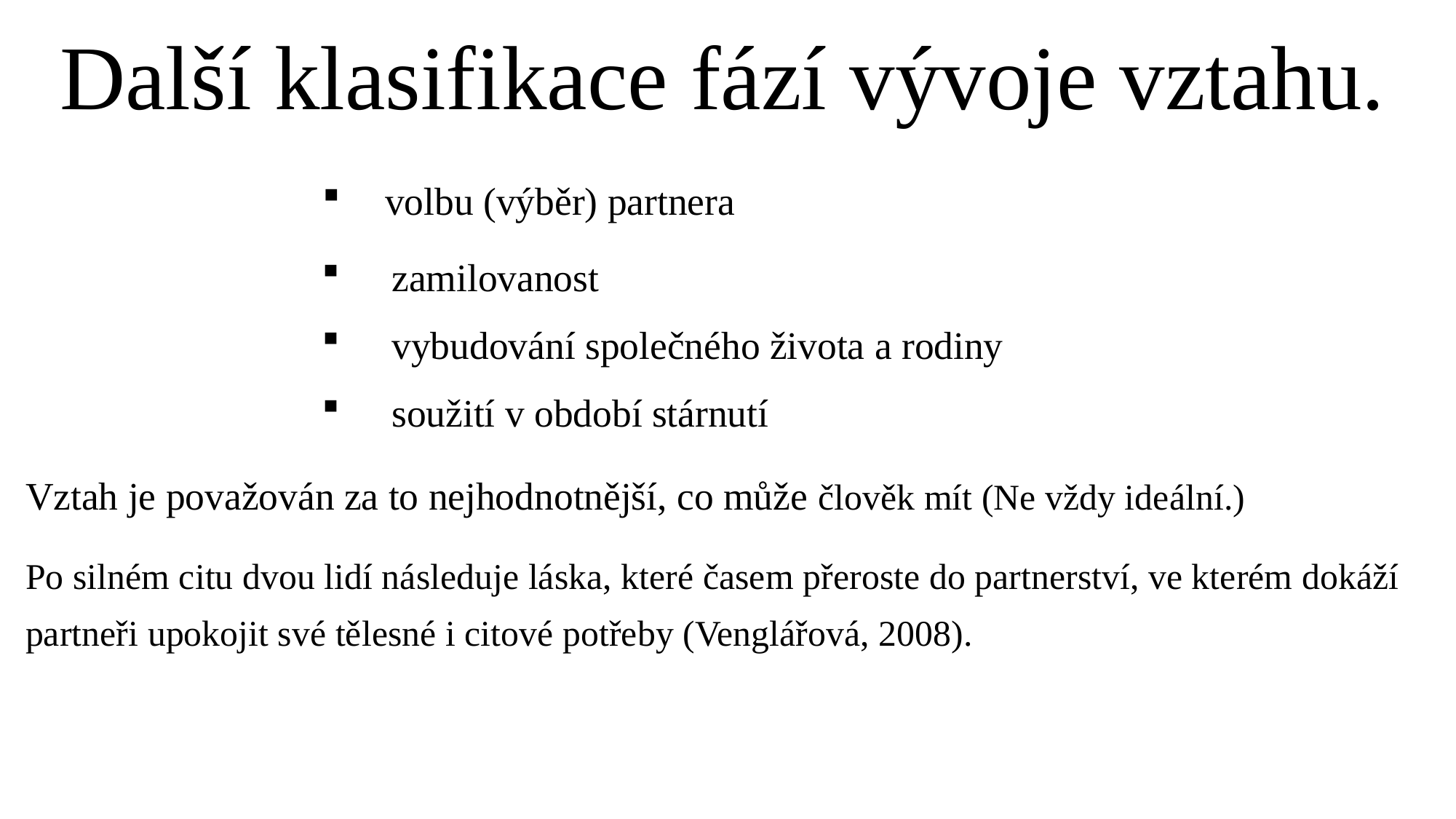

# Další klasifikace fází vývoje vztahu.
volbu (výběr) partnera
zamilovanost
vybudování společného života a rodiny
soužití v období stárnutí
Vztah je považován za to nejhodnotnější, co může člověk mít (Ne vždy ideální.)
Po silném citu dvou lidí následuje láska, které časem přeroste do partnerství, ve kterém dokáží partneři upokojit své tělesné i citové potřeby (Venglářová, 2008).